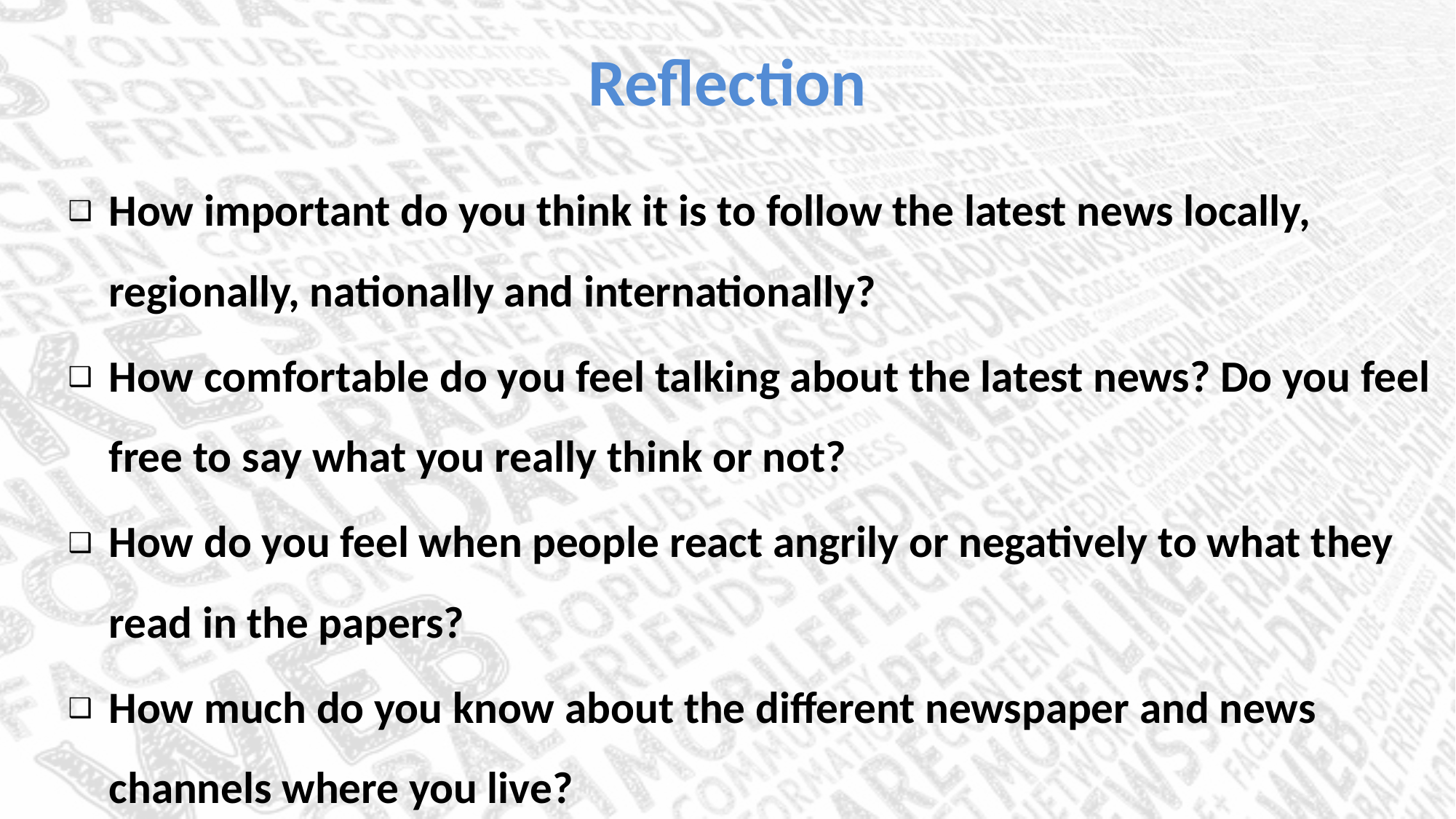

# Reflection
How important do you think it is to follow the latest news locally, regionally, nationally and internationally?
How comfortable do you feel talking about the latest news? Do you feel free to say what you really think or not?
How do you feel when people react angrily or negatively to what they read in the papers?
How much do you know about the different newspaper and news channels where you live?